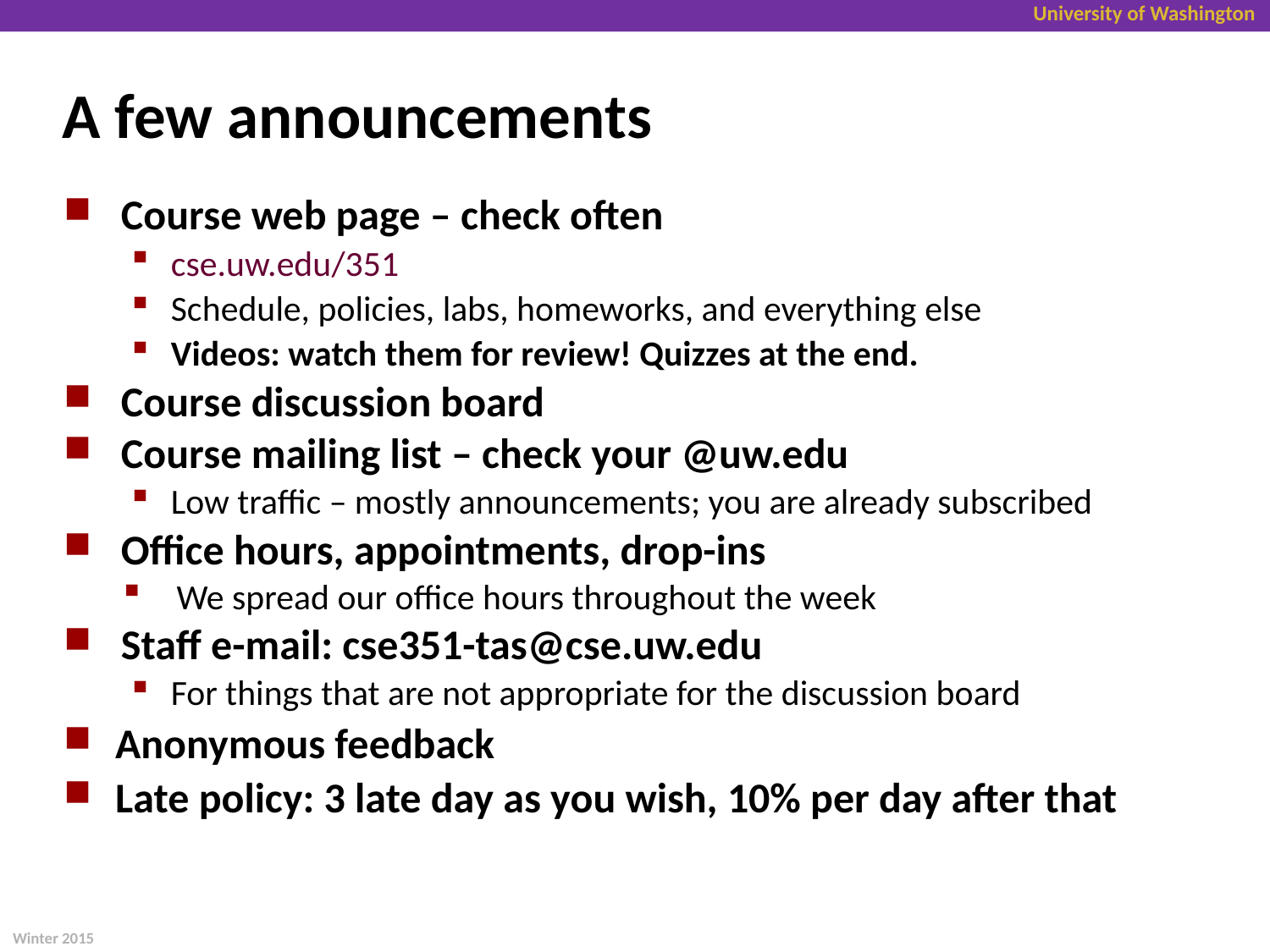

# A few announcements
Course web page – check often
cse.uw.edu/351
Schedule, policies, labs, homeworks, and everything else
Videos: watch them for review! Quizzes at the end.
Course discussion board
Course mailing list – check your @uw.edu
Low traffic – mostly announcements; you are already subscribed
Office hours, appointments, drop-ins
We spread our office hours throughout the week
Staff e-mail: cse351-tas@cse.uw.edu
For things that are not appropriate for the discussion board
Anonymous feedback
Late policy: 3 late day as you wish, 10% per day after that
Winter 2015